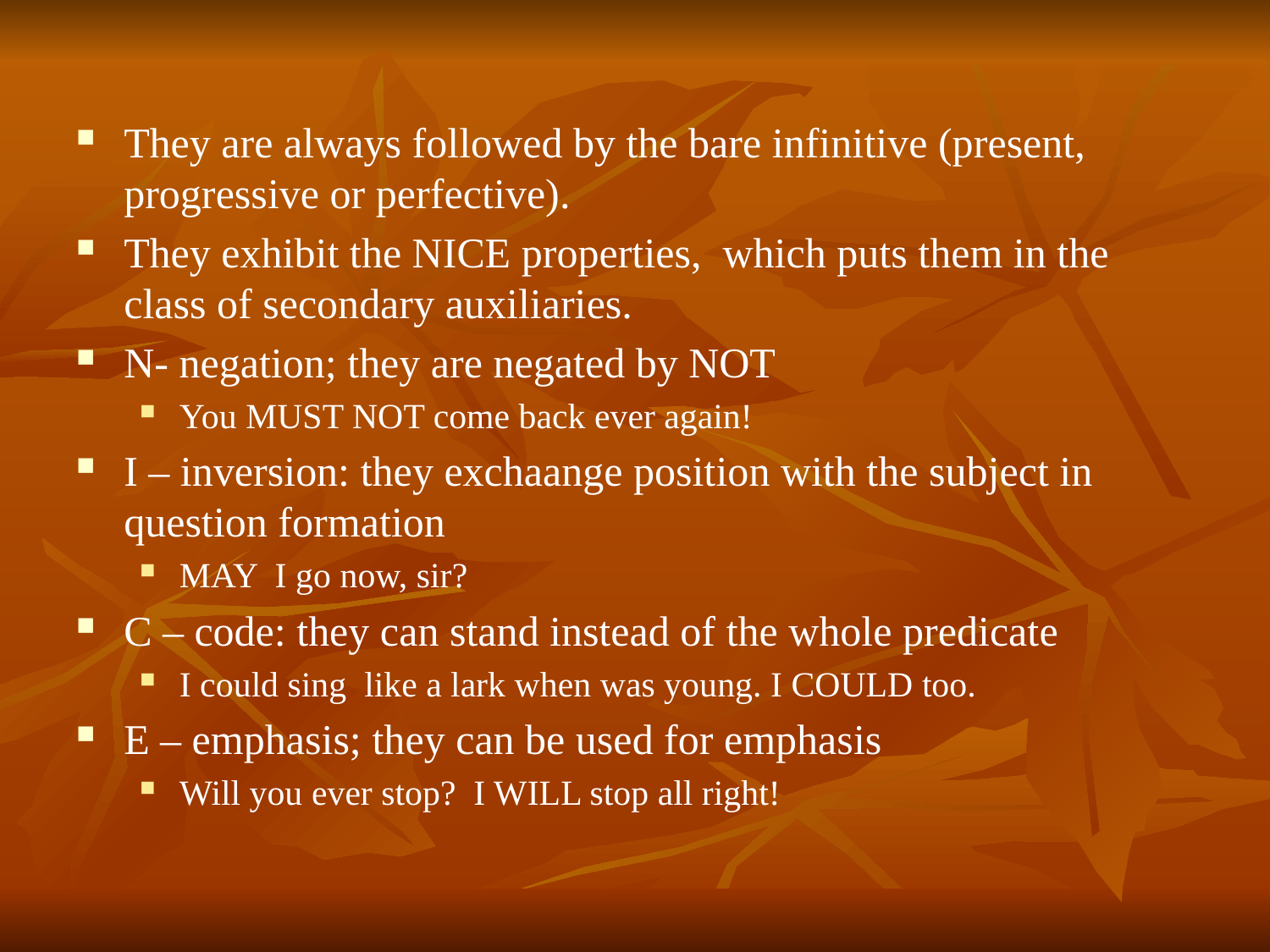

#
They are always followed by the bare infinitive (present, progressive or perfective).
They exhibit the NICE properties,  which puts them in the class of secondary auxiliaries.
N- negation; they are negated by NOT
You MUST NOT come back ever again!
I – inversion: they exchaange position with the subject in question formation
MAY  I go now, sir?
C – code: they can stand instead of the whole predicate
I could sing  like a lark when was young. I COULD too.
E – emphasis; they can be used for emphasis
Will you ever stop?  I WILL stop all right!